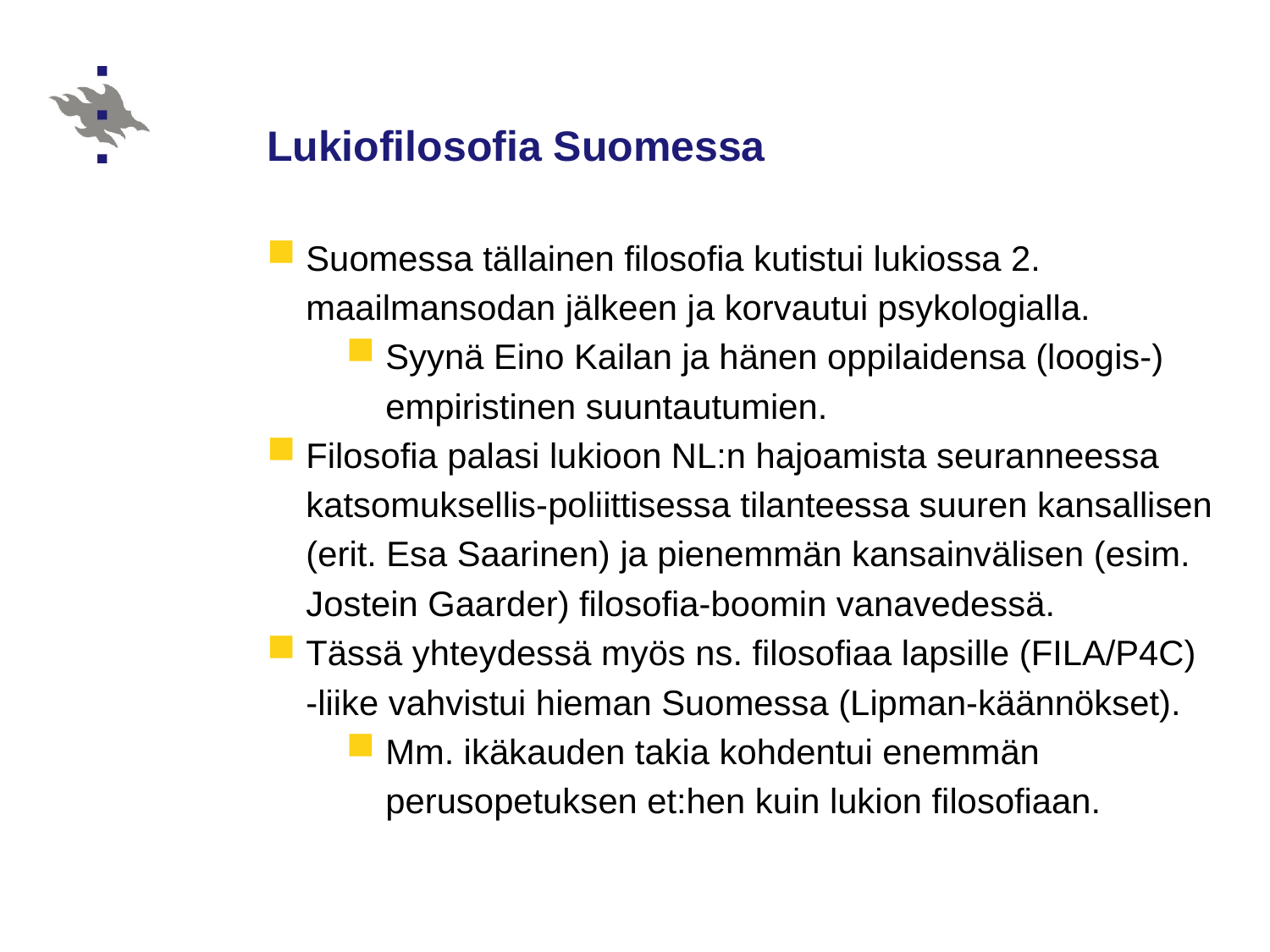

# Lukiofilosofia Suomessa
Suomessa tällainen filosofia kutistui lukiossa 2. maailmansodan jälkeen ja korvautui psykologialla.
Syynä Eino Kailan ja hänen oppilaidensa (loogis-) empiristinen suuntautumien.
Filosofia palasi lukioon NL:n hajoamista seuranneessa katsomuksellis-poliittisessa tilanteessa suuren kansallisen (erit. Esa Saarinen) ja pienemmän kansainvälisen (esim. Jostein Gaarder) filosofia-boomin vanavedessä.
Tässä yhteydessä myös ns. filosofiaa lapsille (FILA/P4C) -liike vahvistui hieman Suomessa (Lipman-käännökset).
Mm. ikäkauden takia kohdentui enemmän perusopetuksen et:hen kuin lukion filosofiaan.